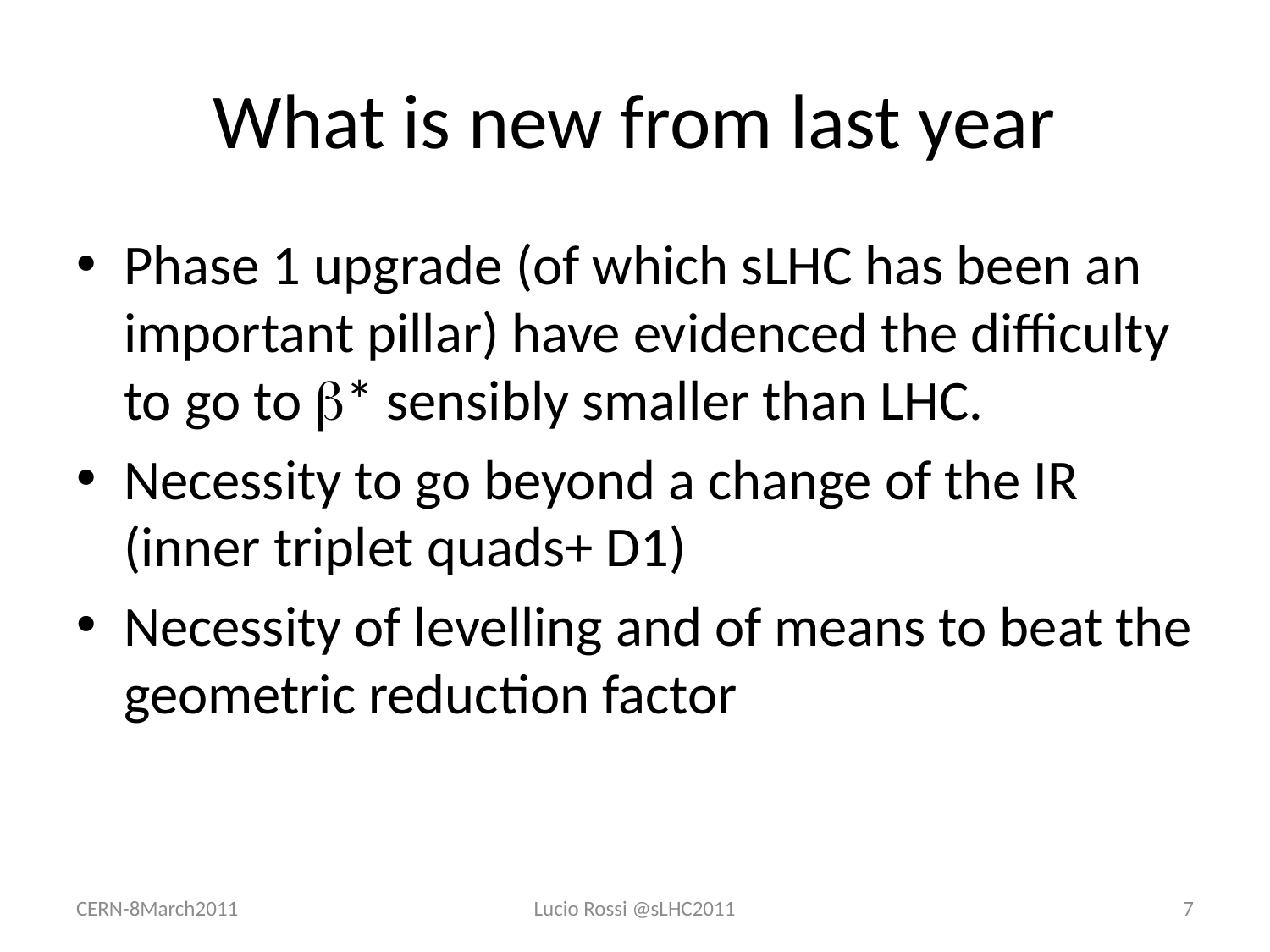

# What is new from last year
Phase 1 upgrade (of which sLHC has been an important pillar) have evidenced the difficulty to go to β* sensibly smaller than LHC.
Necessity to go beyond a change of the IR (inner triplet quads+ D1)
Necessity of levelling and of means to beat the geometric reduction factor
CERN-8March2011
Lucio Rossi @sLHC2011
7